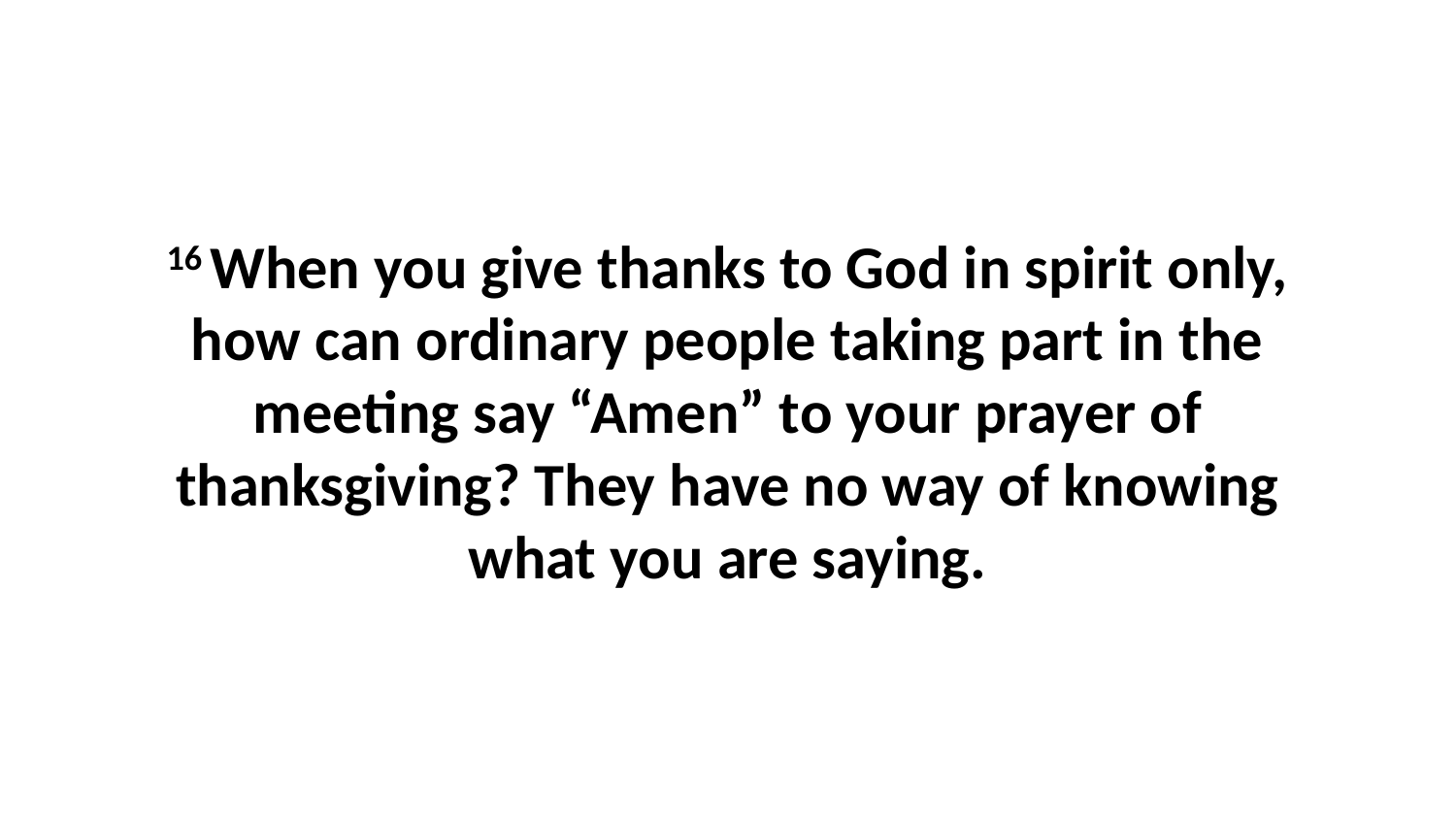

16 When you give thanks to God in spirit only, how can ordinary people taking part in the meeting say “Amen” to your prayer of thanksgiving? They have no way of knowing what you are saying.